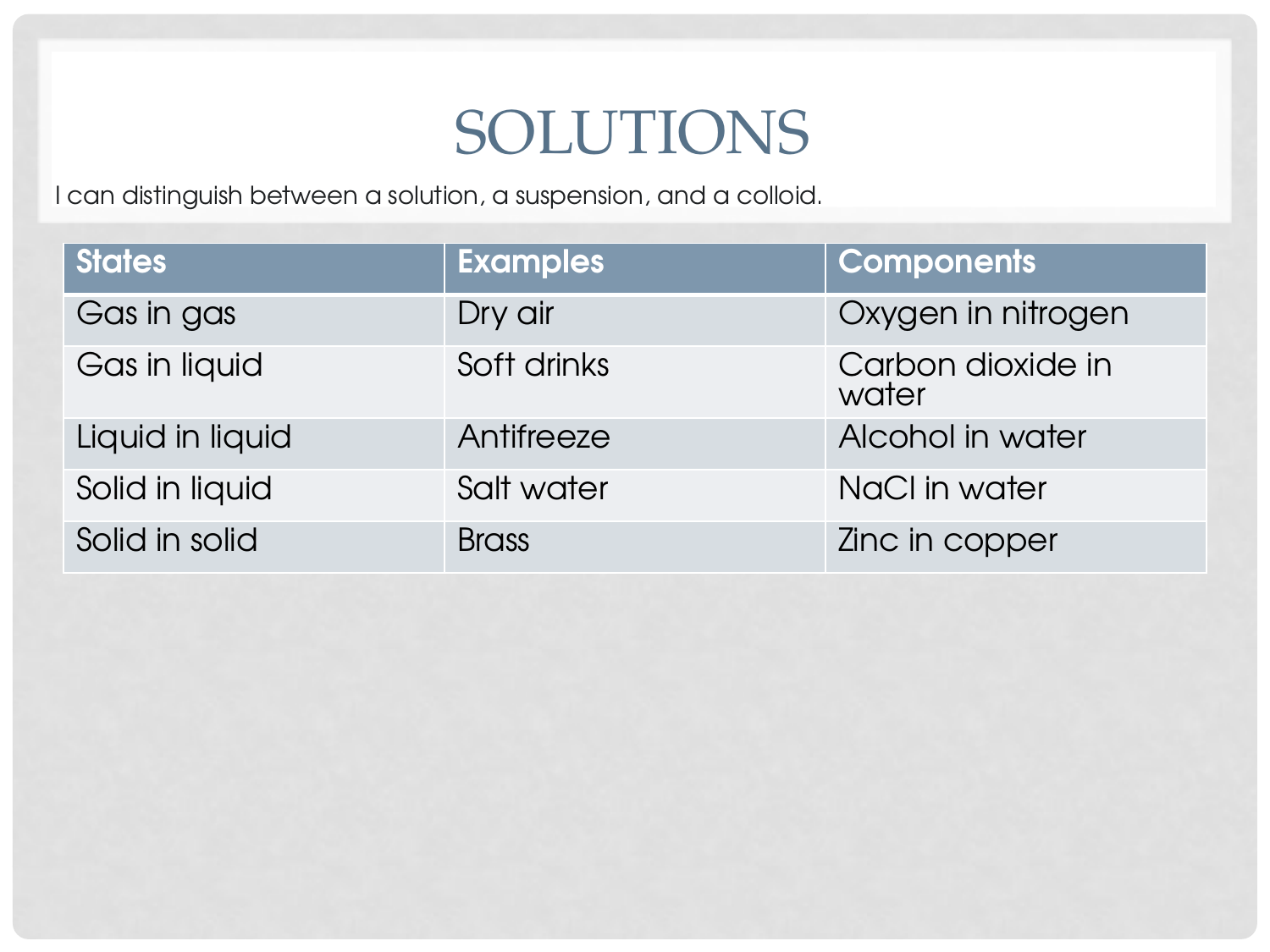

# Solutions
I can distinguish between a solution, a suspension, and a colloid.
| States | Examples | Components |
| --- | --- | --- |
| Gas in gas | Dry air | Oxygen in nitrogen |
| Gas in liquid | Soft drinks | Carbon dioxide in water |
| Liquid in liquid | Antifreeze | Alcohol in water |
| Solid in liquid | Salt water | NaCl in water |
| Solid in solid | Brass | Zinc in copper |